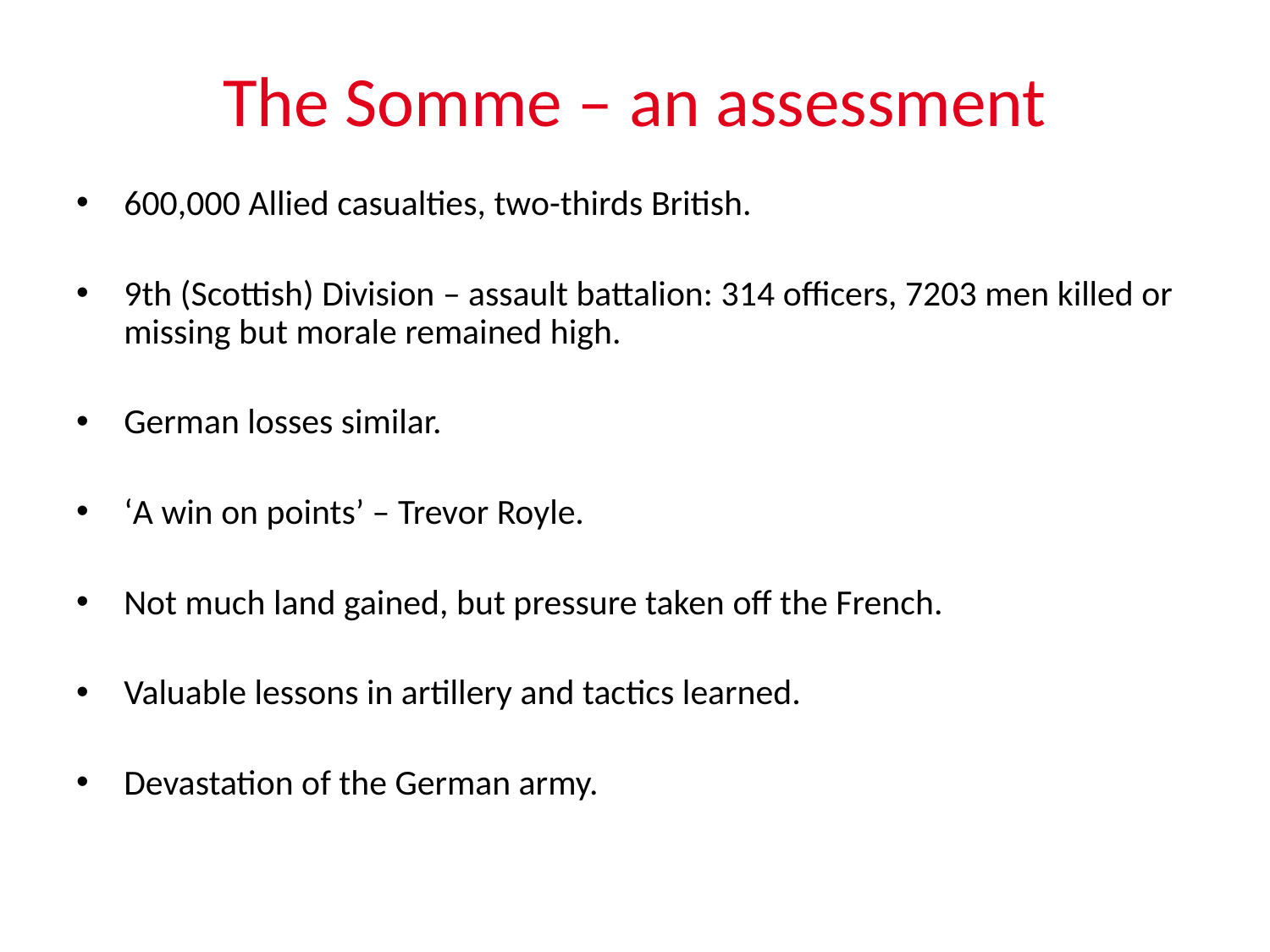

# The Somme – an assessment
600,000 Allied casualties, two-thirds British.

9th (Scottish) Division – assault battalion: 314 officers, 7203 men killed or missing but morale remained high.

German losses similar.

‘A win on points’ – Trevor Royle.

Not much land gained, but pressure taken off the French.

Valuable lessons in artillery and tactics learned.

Devastation of the German army.